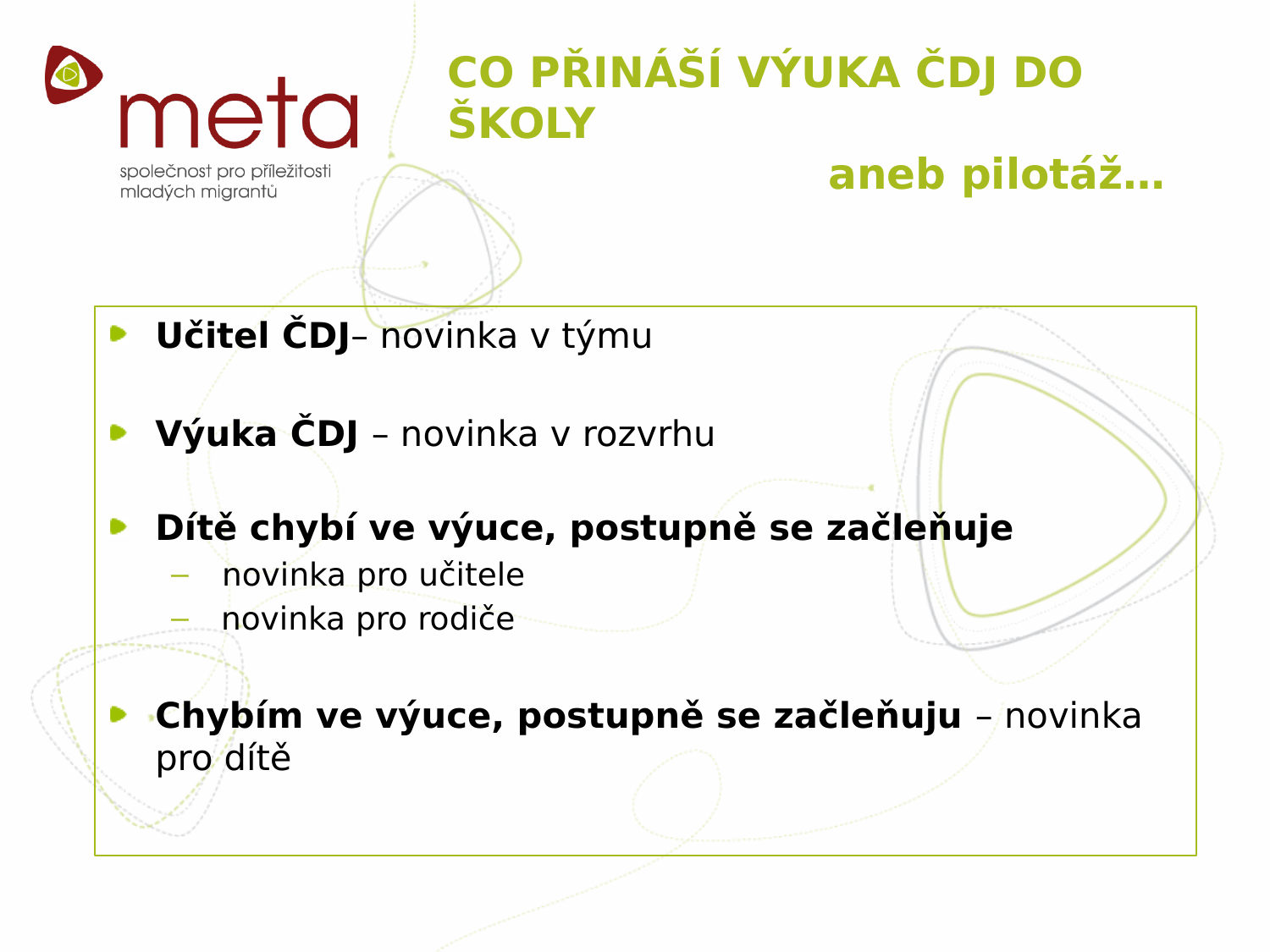

# CO PŘINÁŠÍ VÝUKA ČDJ DO ŠKOLY aneb pilotáž…
Učitel ČDJ– novinka v týmu

Výuka ČDJ – novinka v rozvrhu

Dítě chybí ve výuce, postupně se začleňuje
 novinka pro učitele
 novinka pro rodiče

Chybím ve výuce, postupně se začleňuju – novinka pro dítě